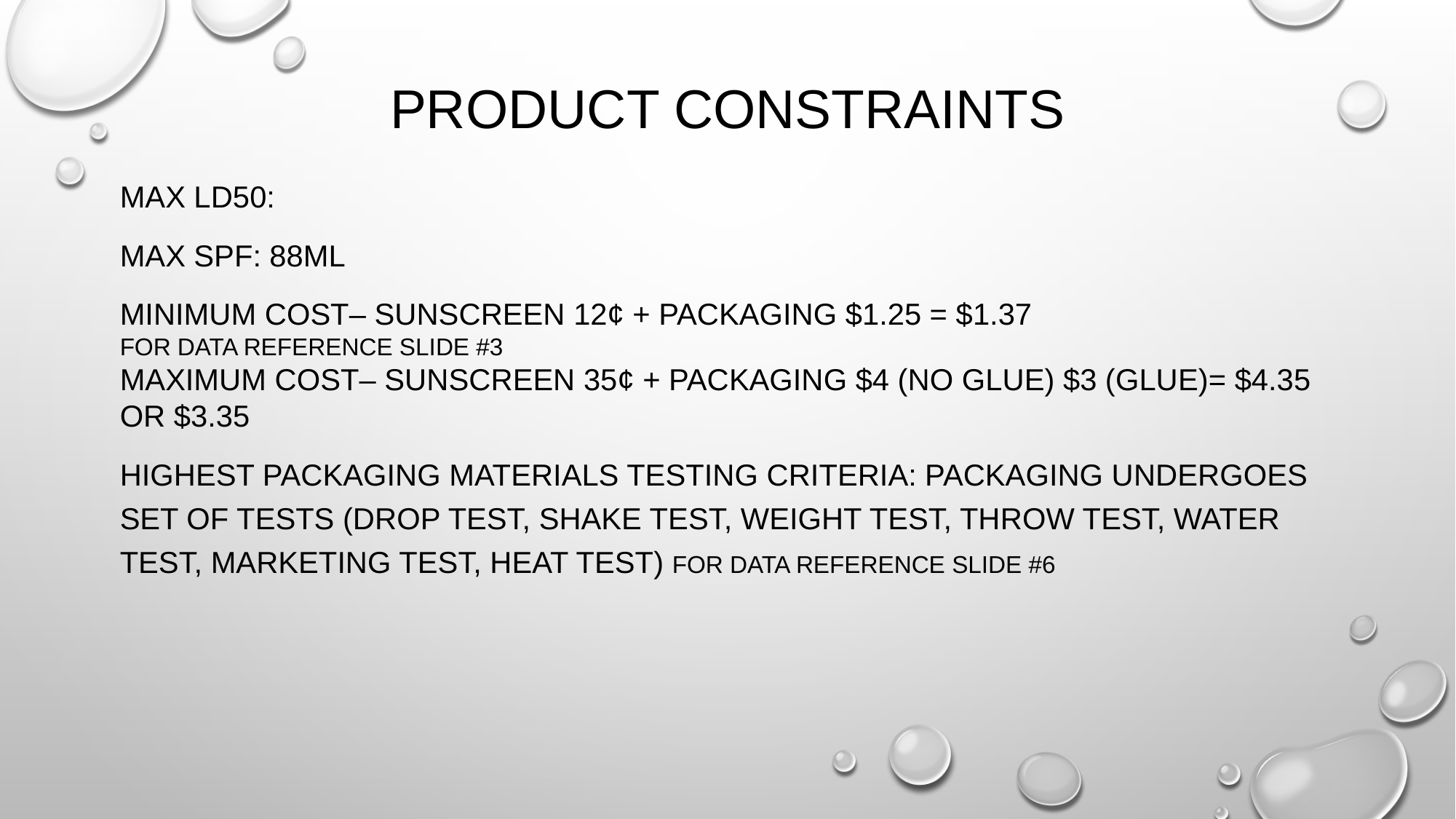

# Product constraints
Max ld50:
Max spf: 88ml
Minimum cost– sunscreen 12¢ + packaging $1.25 = $1.37
For data reference slide #3
Maximum cost– sunscreen 35¢ + packaging $4 (no glue) $3 (glue)= $4.35 or $3.35
Highest packaging materials testing criteria: packaging undergoes set of tests (drop test, shake test, weight test, throw test, water test, marketing test, heat test) for data reference slide #6